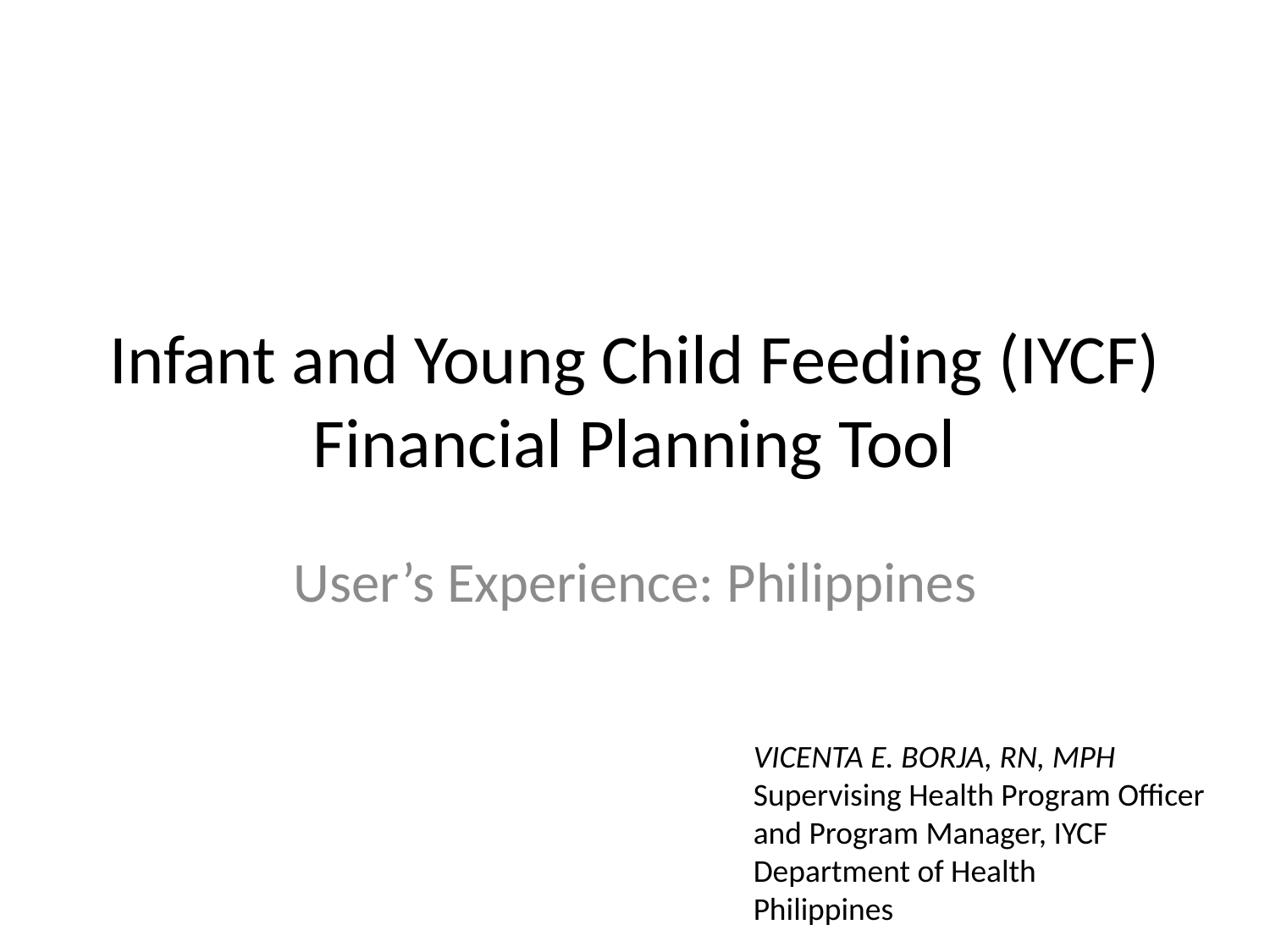

# Infant and Young Child Feeding (IYCF) Financial Planning Tool
 User’s Experience: Philippines
VICENTA E. BORJA, RN, MPH
Supervising Health Program Officer and Program Manager, IYCF
Department of Health
Philippines